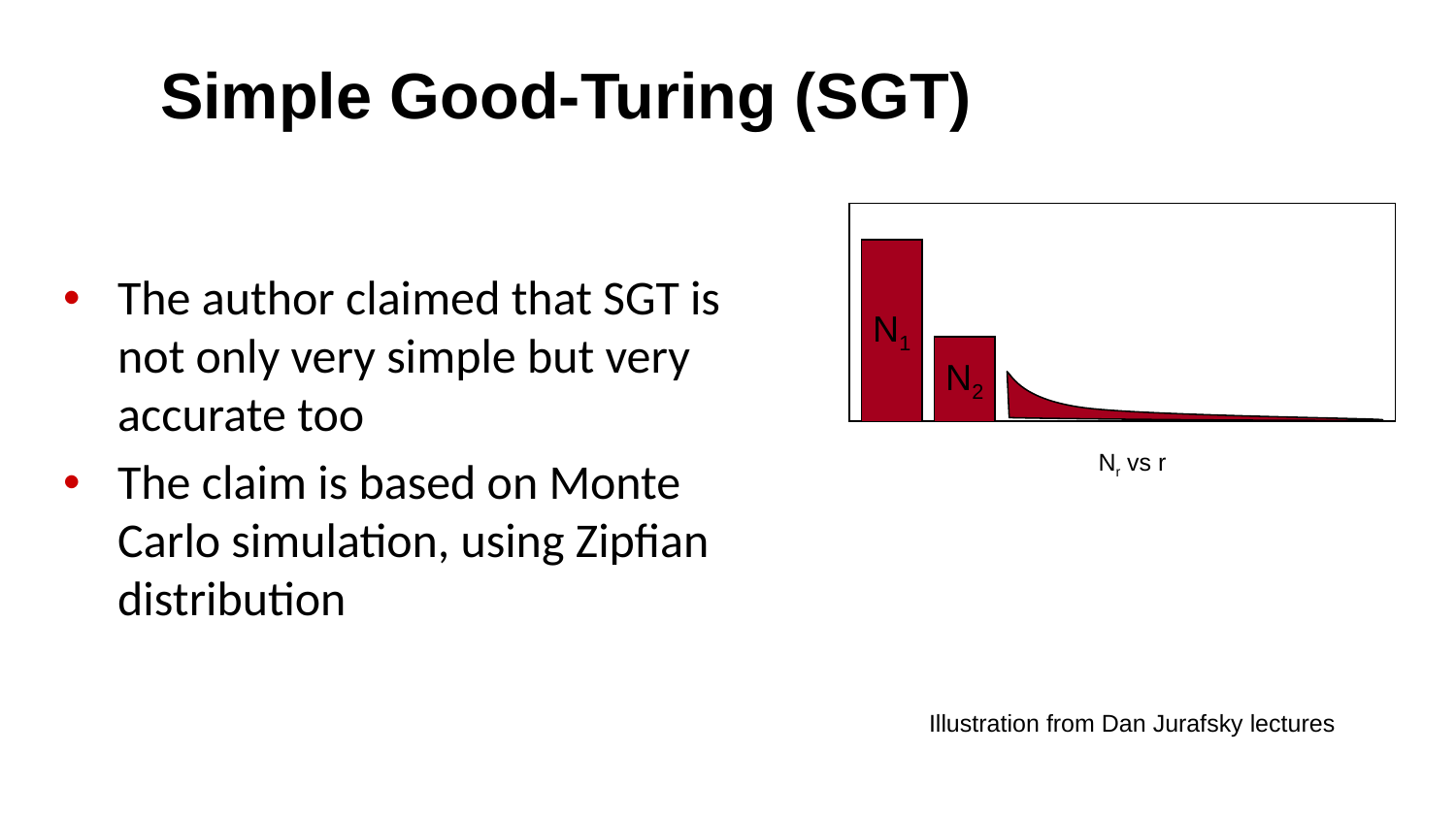

# Simple Good-Turing (SGT)

The author claimed that SGT is not only very simple but very accurate too
The claim is based on Monte Carlo simulation, using Zipfian distribution

N1
N2

Nr vs r
Illustration from Dan Jurafsky lectures